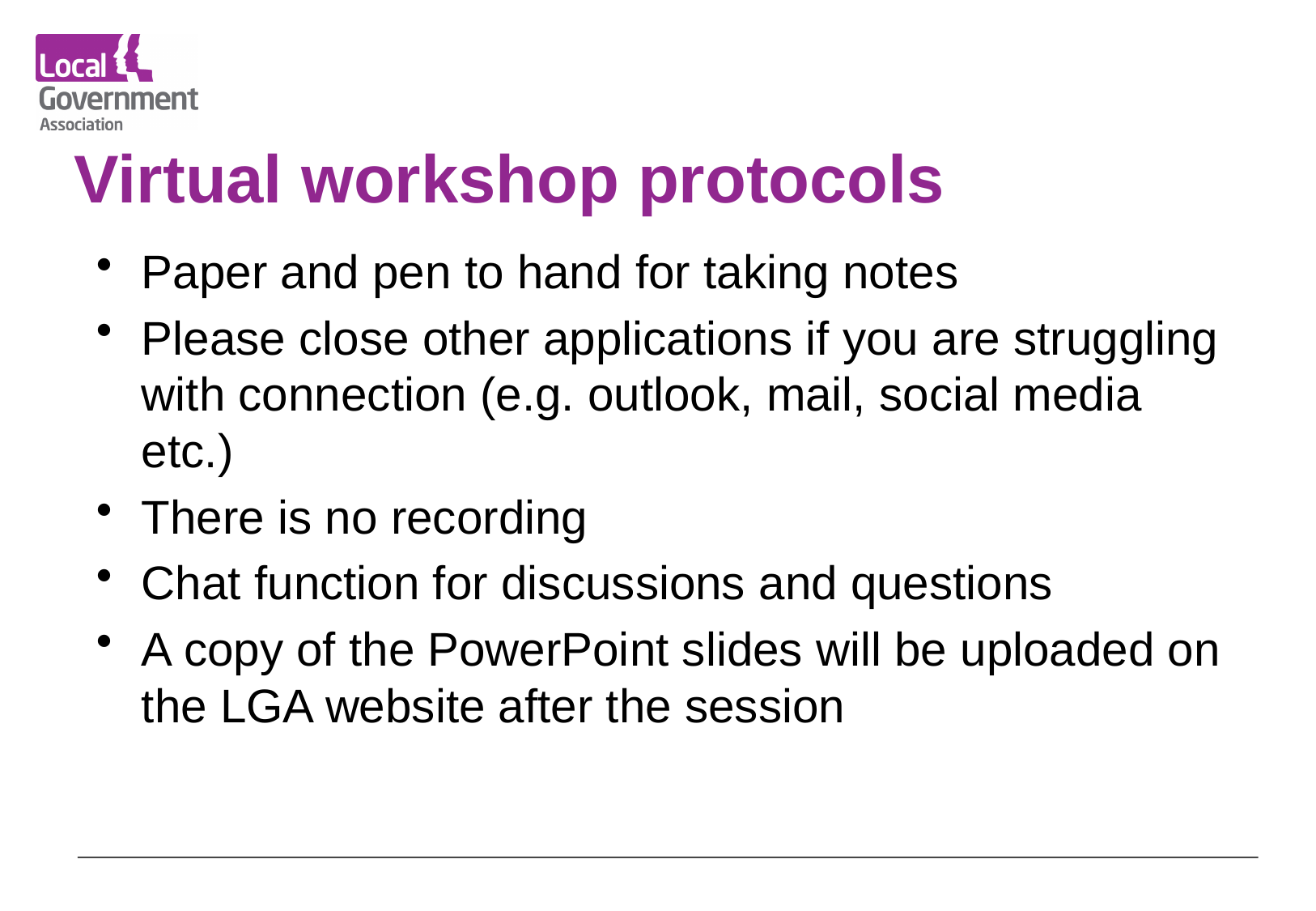

# Virtual workshop protocols
Paper and pen to hand for taking notes
Please close other applications if you are struggling with connection (e.g. outlook, mail, social media etc.)
There is no recording
Chat function for discussions and questions
A copy of the PowerPoint slides will be uploaded on the LGA website after the session